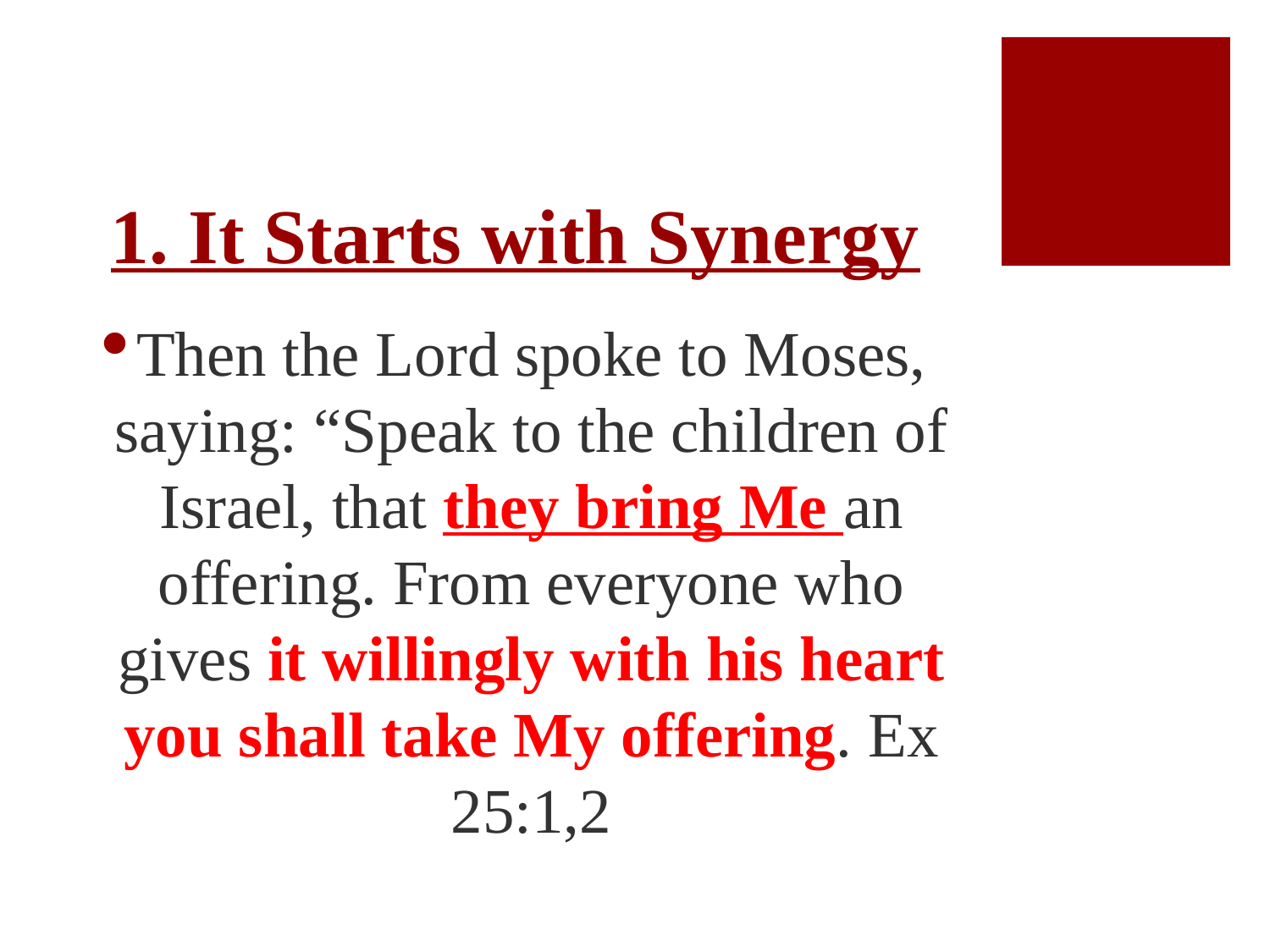

# 1. It Starts with Synergy
Then the Lord spoke to Moses, saying: “Speak to the children of Israel, that they bring Me an offering. From everyone who gives it willingly with his heart you shall take My offering. Ex 25:1,2